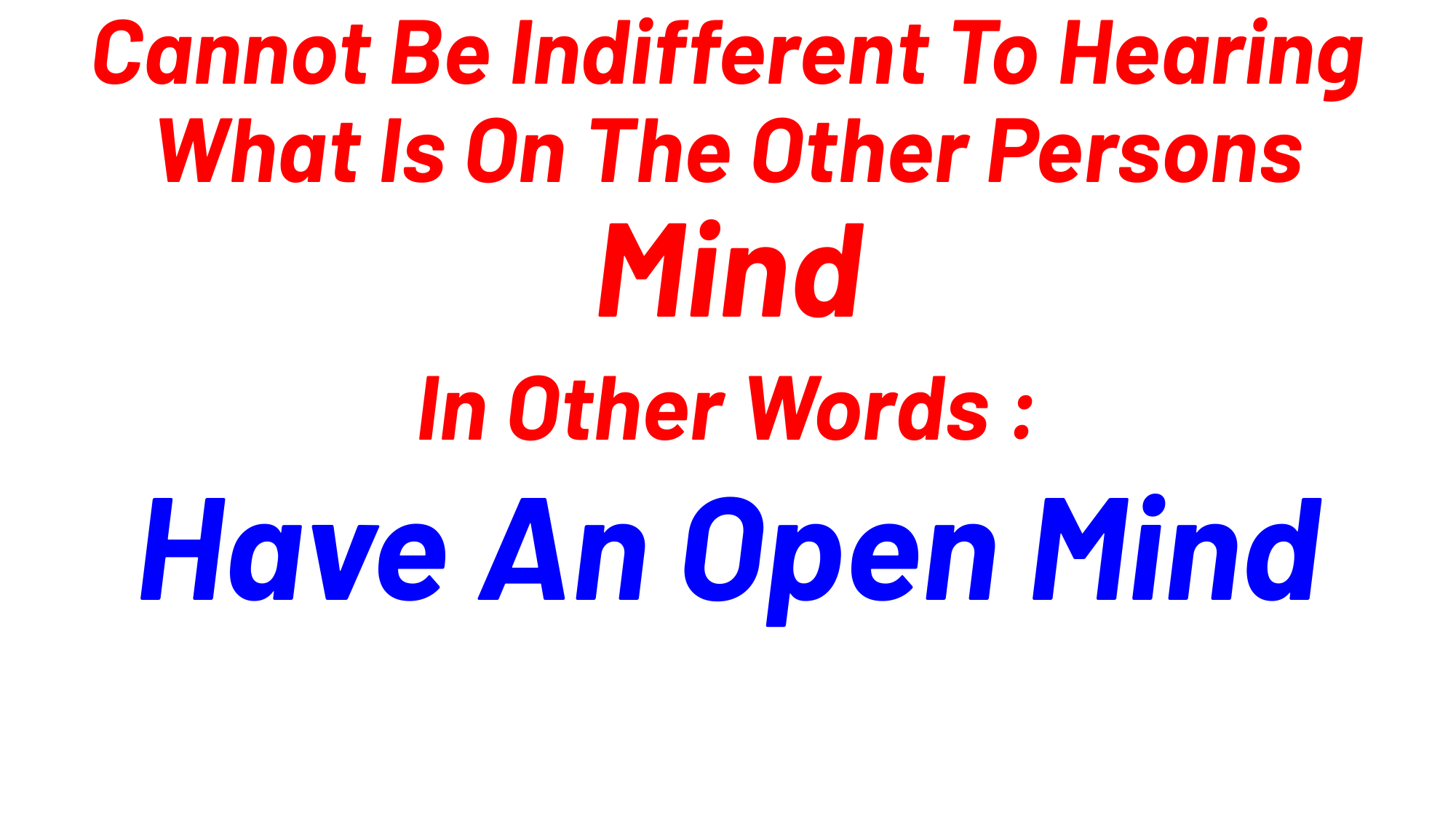

Cannot Be Indifferent To Hearing What Is On The Other Persons Mind
In Other Words :
Have An Open Mind